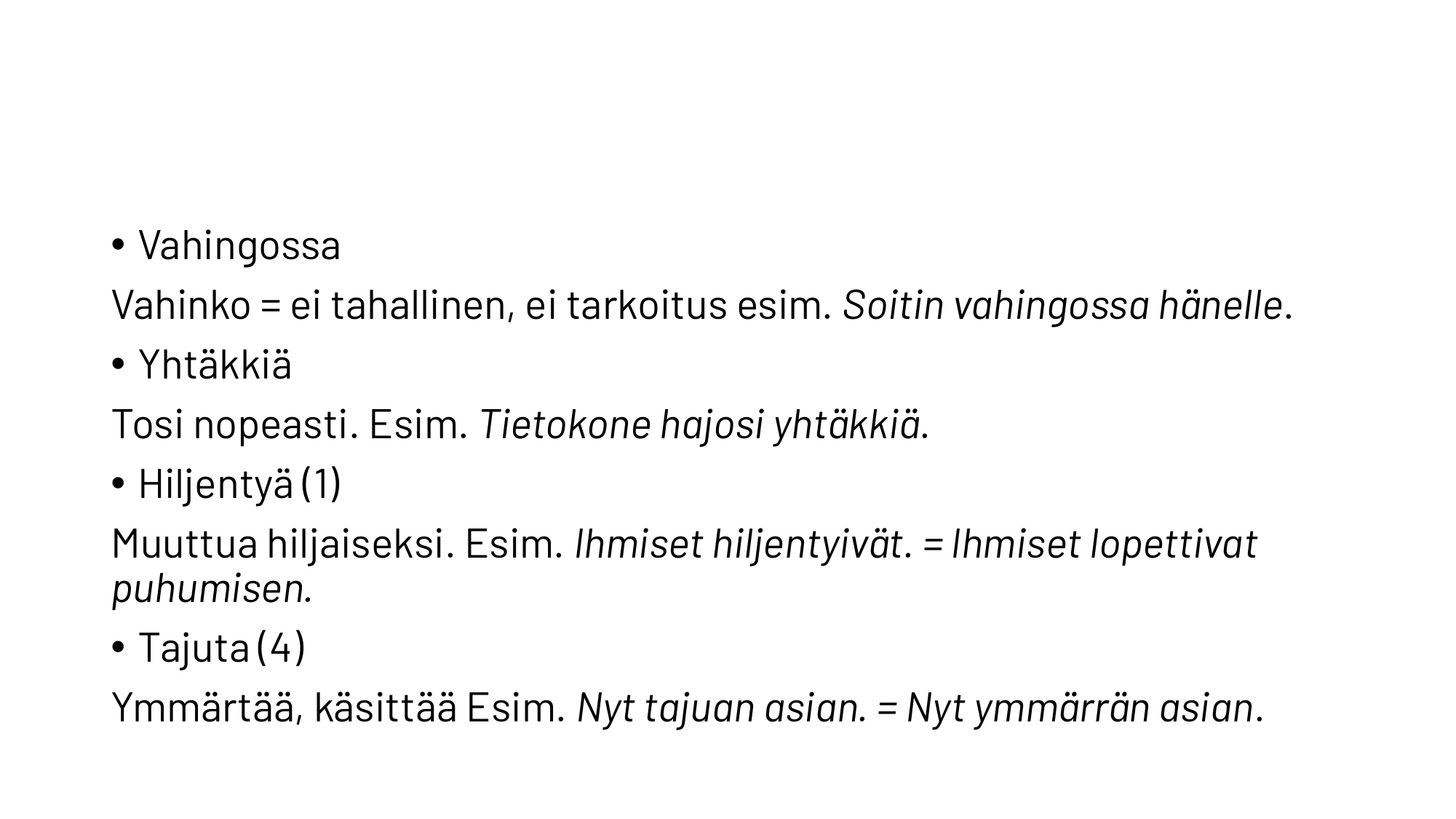

#
Vahingossa
Vahinko = ei tahallinen, ei tarkoitus esim. Soitin vahingossa hänelle.
Yhtäkkiä
Tosi nopeasti. Esim. Tietokone hajosi yhtäkkiä.
Hiljentyä (1)
Muuttua hiljaiseksi. Esim. Ihmiset hiljentyivät. = Ihmiset lopettivat puhumisen.
Tajuta (4)
Ymmärtää, käsittää Esim. Nyt tajuan asian. = Nyt ymmärrän asian.